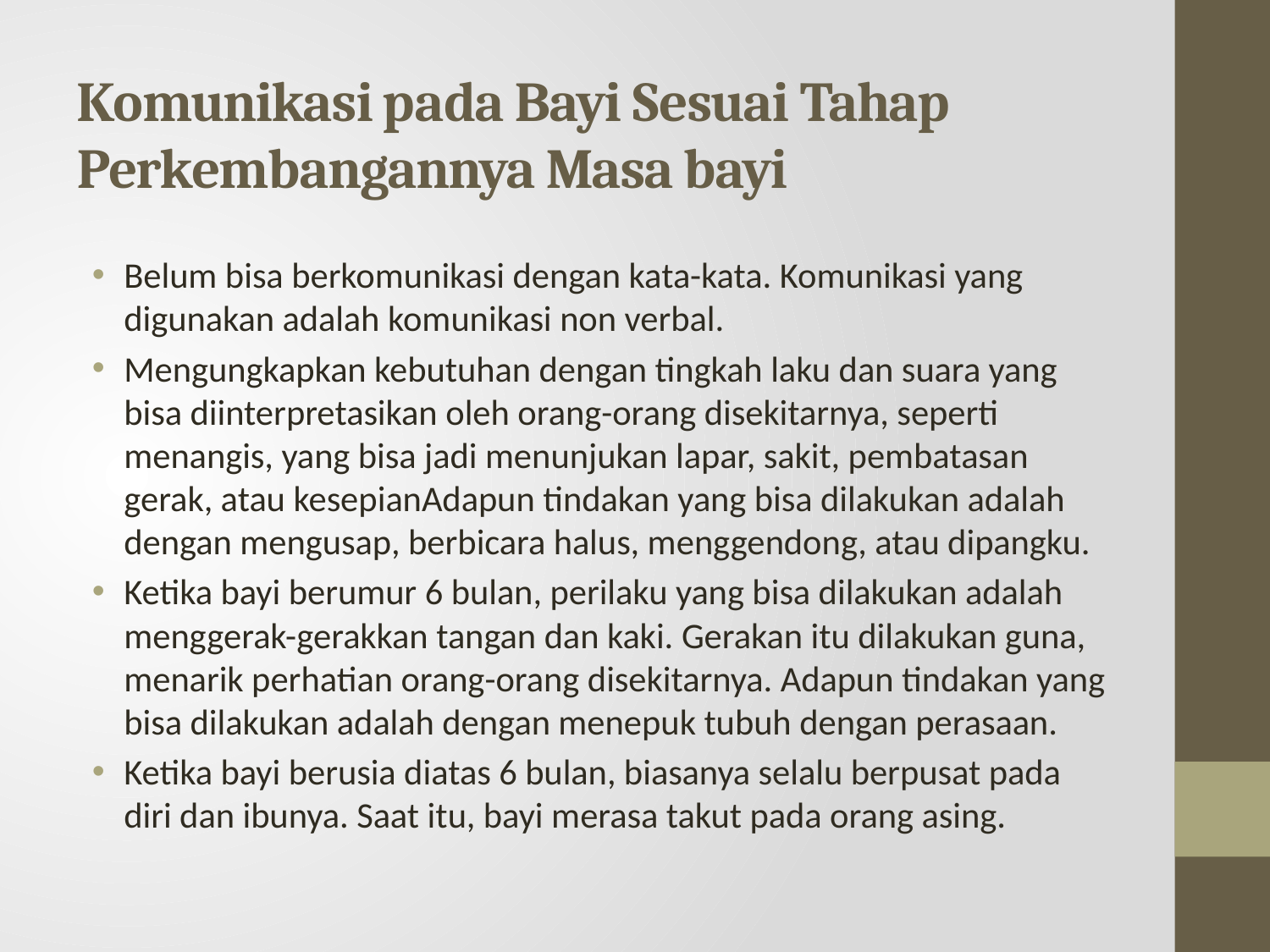

# Komunikasi pada Bayi Sesuai Tahap Perkembangannya Masa bayi
Belum bisa berkomunikasi dengan kata-kata. Komunikasi yang digunakan adalah komunikasi non verbal.
Mengungkapkan kebutuhan dengan tingkah laku dan suara yang bisa diinterpretasikan oleh orang-orang disekitarnya, seperti menangis, yang bisa jadi menunjukan lapar, sakit, pembatasan gerak, atau kesepianAdapun tindakan yang bisa dilakukan adalah dengan mengusap, berbicara halus, menggendong, atau dipangku.
Ketika bayi berumur 6 bulan, perilaku yang bisa dilakukan adalah menggerak-gerakkan tangan dan kaki. Gerakan itu dilakukan guna, menarik perhatian orang-orang disekitarnya. Adapun tindakan yang bisa dilakukan adalah dengan menepuk tubuh dengan perasaan.
Ketika bayi berusia diatas 6 bulan, biasanya selalu berpusat pada diri dan ibunya. Saat itu, bayi merasa takut pada orang asing.